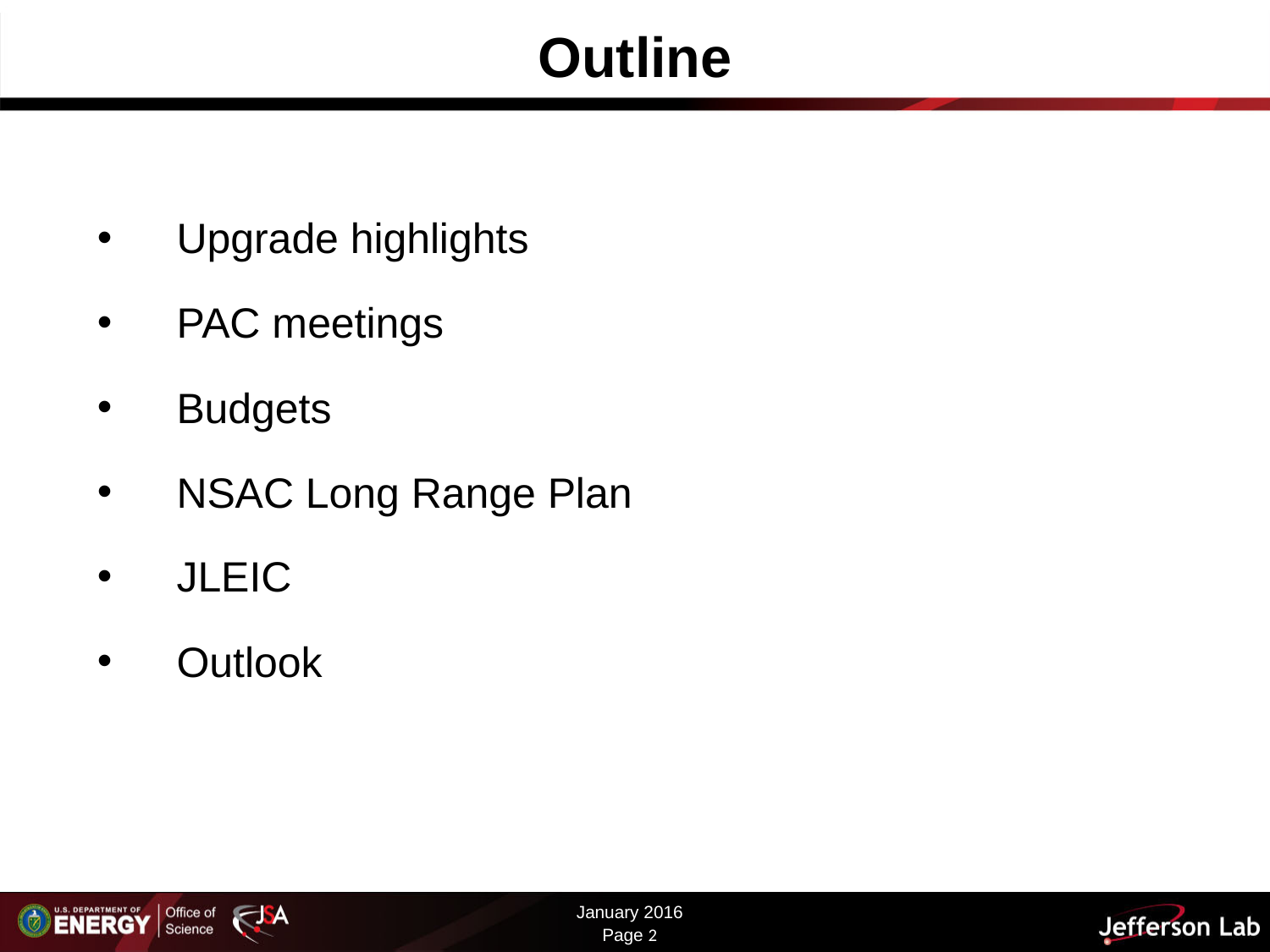

# Outline
Upgrade highlights
PAC meetings
Budgets
NSAC Long Range Plan
JLEIC
Outlook